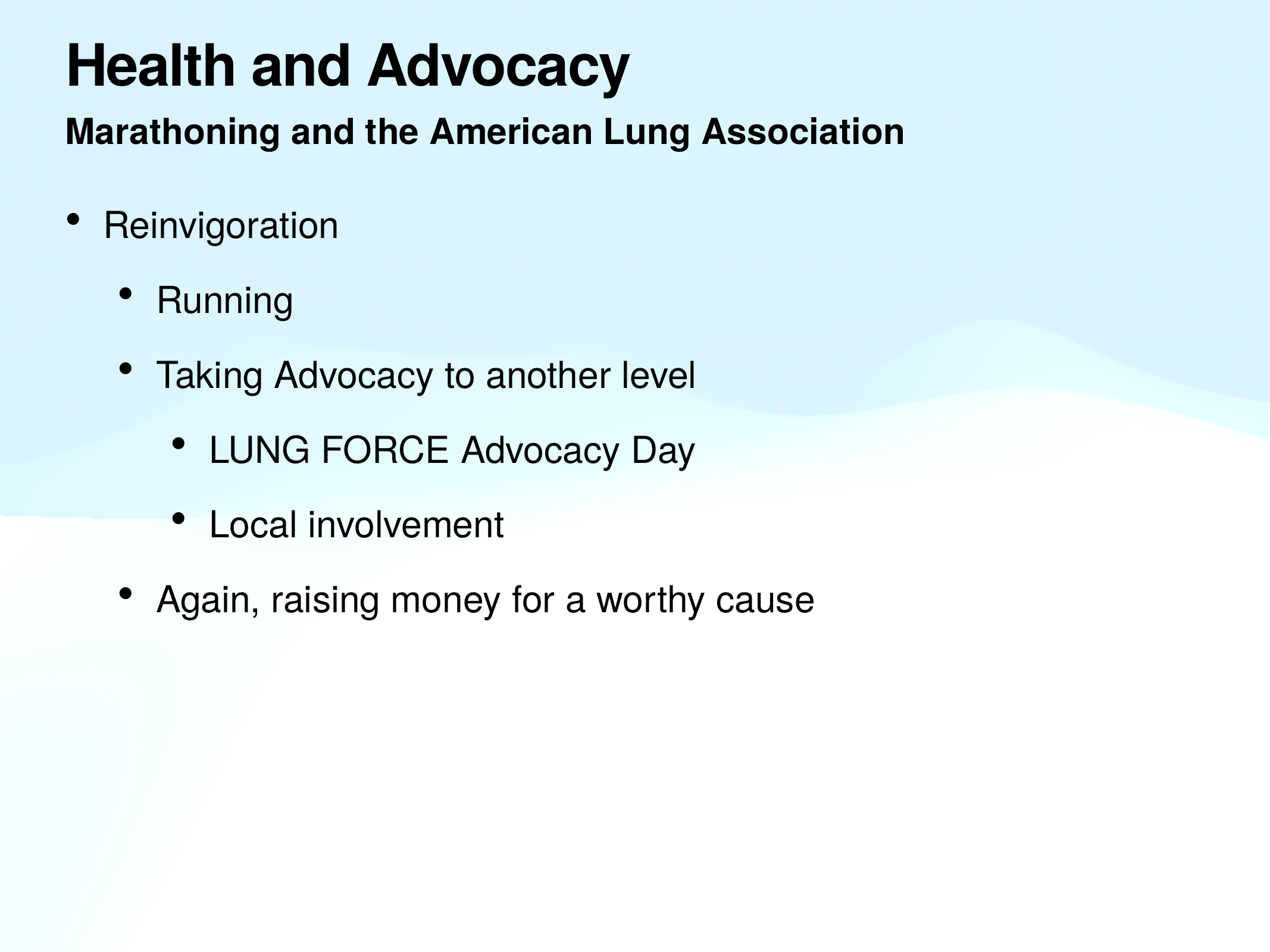

# Health and Advocacy
Marathoning and the American Lung Association
Reinvigoration
Running
Taking Advocacy to another level
LUNG FORCE Advocacy Day
Local involvement
Again, raising money for a worthy cause